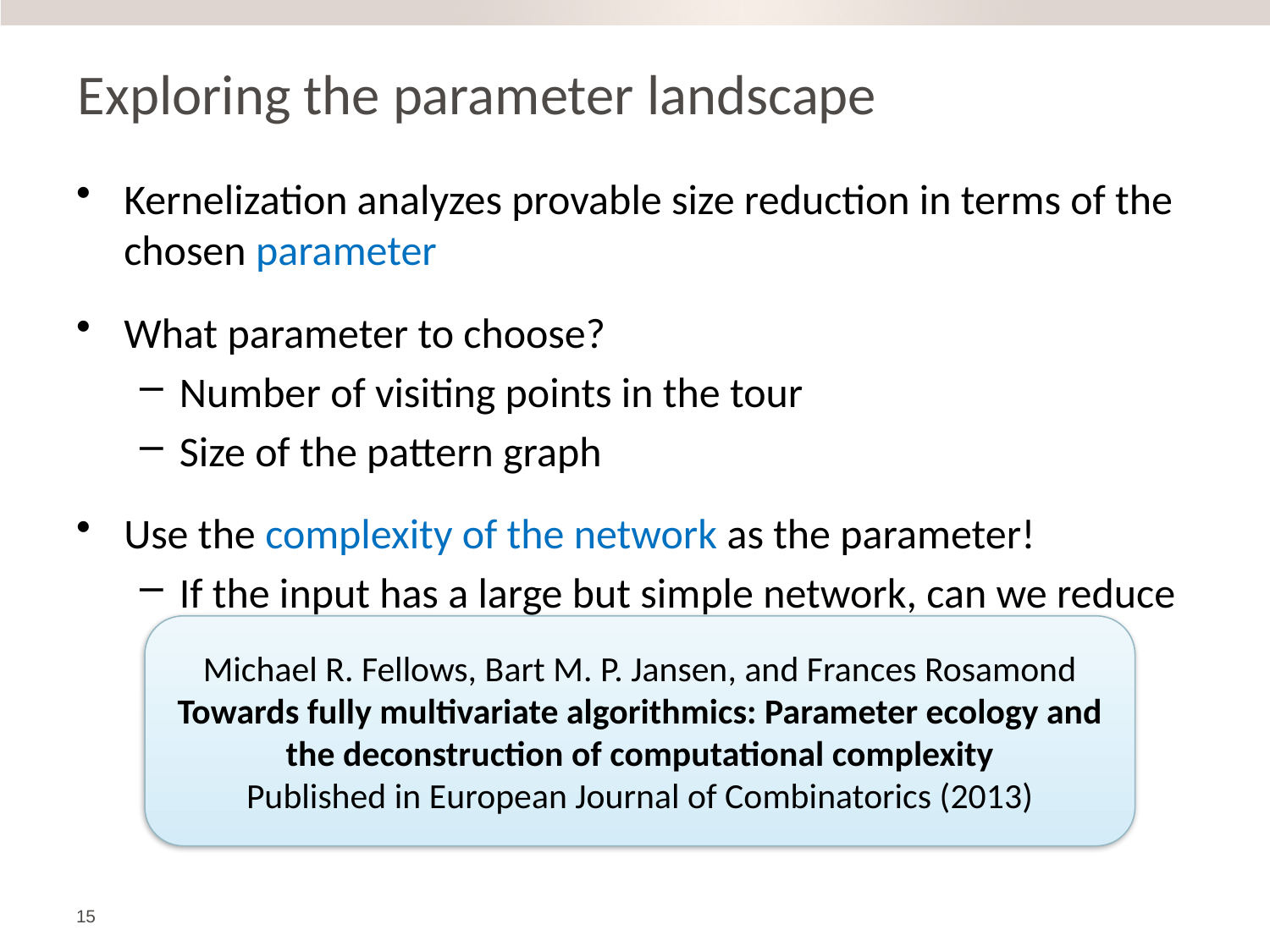

# Exploring the parameter landscape
Kernelization analyzes provable size reduction in terms of the chosen parameter
What parameter to choose?
Number of visiting points in the tour
Size of the pattern graph
Use the complexity of the network as the parameter!
If the input has a large but simple network, can we reduce to a smaller network without changing the answer?
Michael R. Fellows, Bart M. P. Jansen, and Frances Rosamond Towards fully multivariate algorithmics: Parameter ecology and the deconstruction of computational complexity
Published in European Journal of Combinatorics (2013)
15